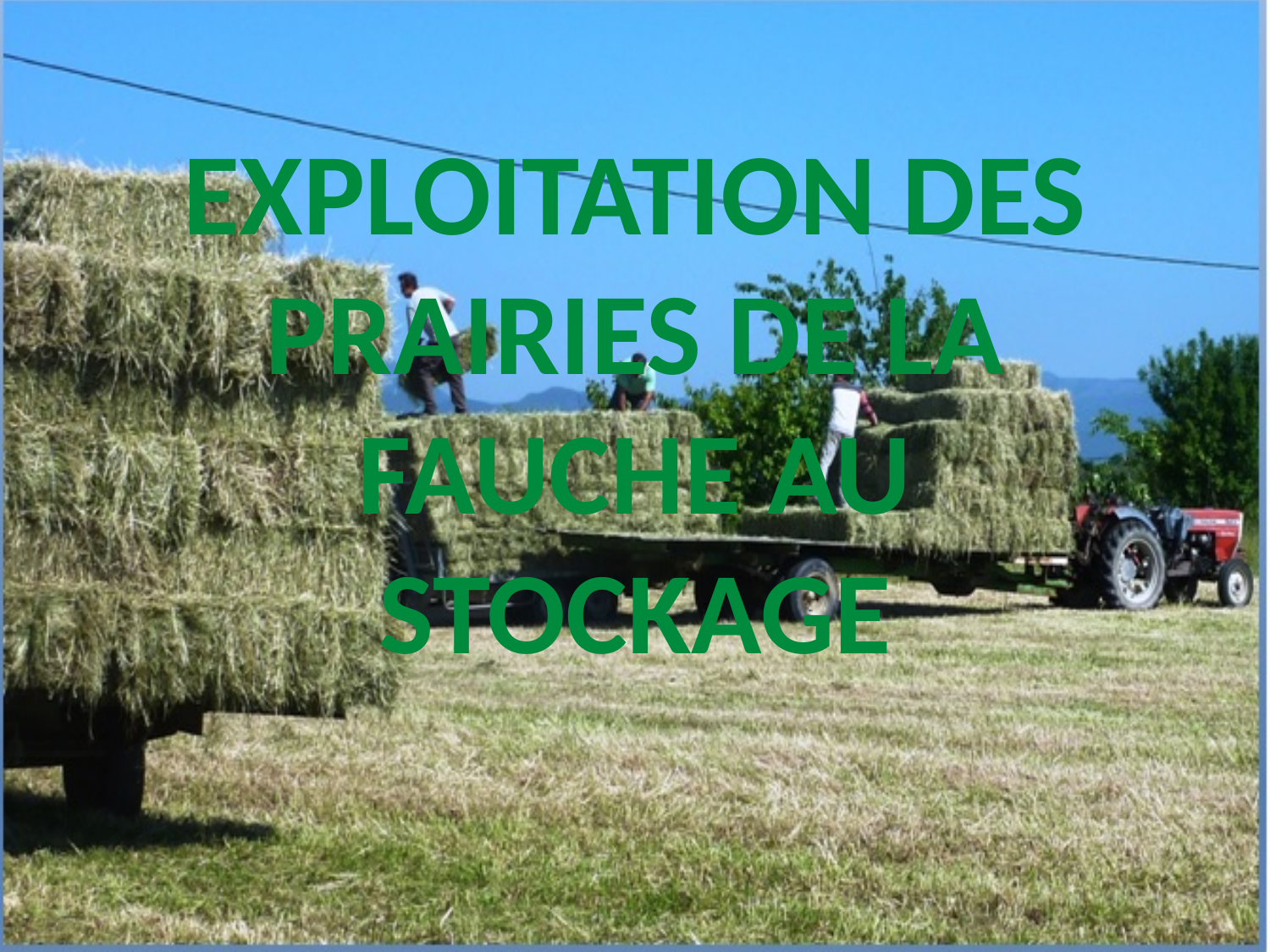

# EXPLOITATION DES PRAIRIES DE LA FAUCHE AU STOCKAGE